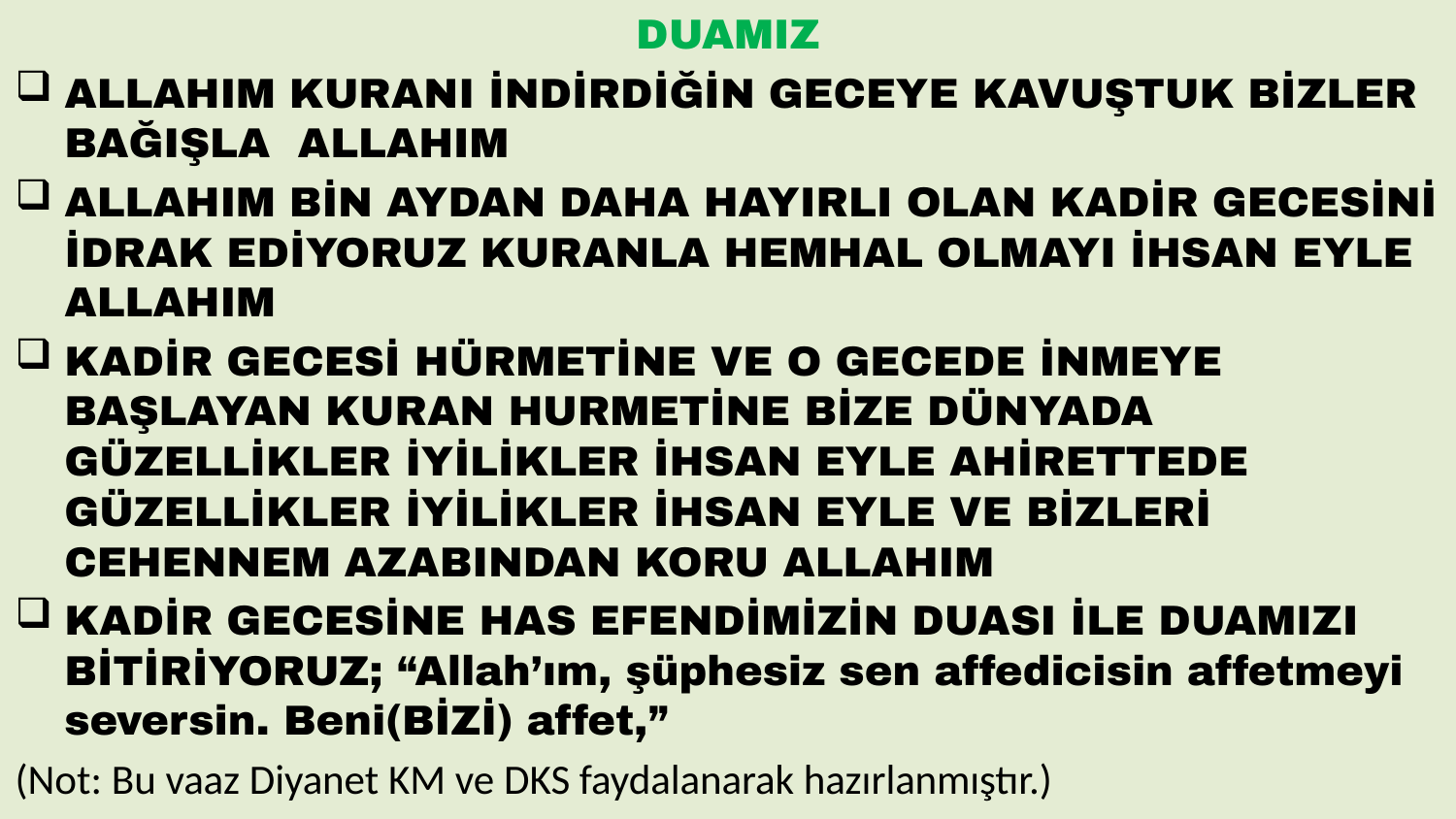

DUAMIZ
ALLAHIM KURANI İNDİRDİĞİN GECEYE KAVUŞTUK BİZLER BAĞIŞLA  ALLAHIM
ALLAHIM BİN AYDAN DAHA HAYIRLI OLAN KADİR GECESİNİ İDRAK EDİYORUZ KURANLA HEMHAL OLMAYI İHSAN EYLE ALLAHIM
KADİR GECESİ HÜRMETİNE VE O GECEDE İNMEYE BAŞLAYAN KURAN HURMETİNE BİZE DÜNYADA GÜZELLİKLER İYİLİKLER İHSAN EYLE AHİRETTEDE GÜZELLİKLER İYİLİKLER İHSAN EYLE VE BİZLERİ CEHENNEM AZABINDAN KORU ALLAHIM
KADİR GECESİNE HAS EFENDİMİZİN DUASI İLE DUAMIZI BİTİRİYORUZ; “Allah’ım, şüphesiz sen affedicisin affetmeyi seversin. Beni(BİZİ) affet,”
(Not: Bu vaaz Diyanet KM ve DKS faydalanarak hazırlanmıştır.)